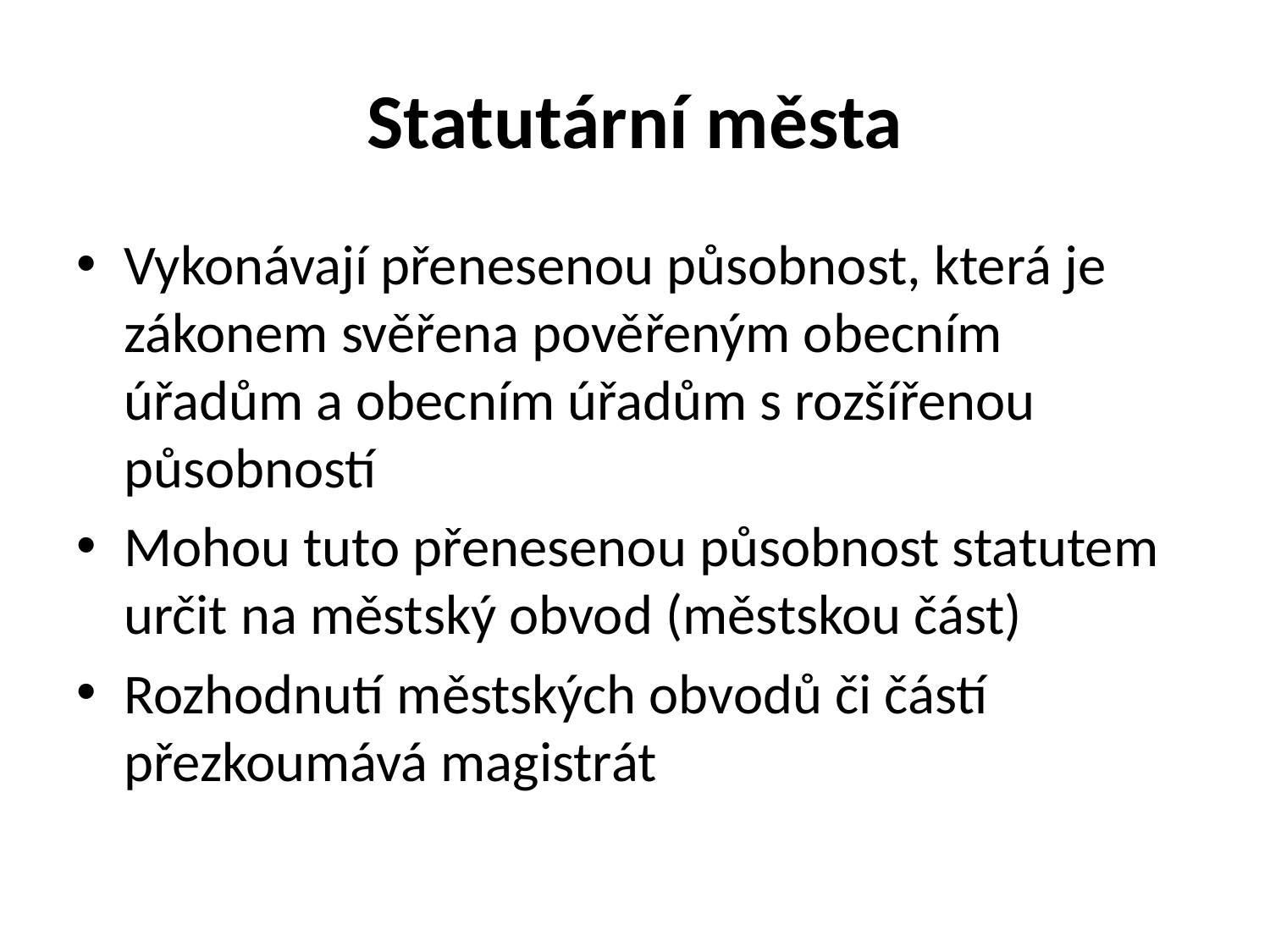

# Statutární města
Vykonávají přenesenou působnost, která je zákonem svěřena pověřeným obecním úřadům a obecním úřadům s rozšířenou působností
Mohou tuto přenesenou působnost statutem určit na městský obvod (městskou část)
Rozhodnutí městských obvodů či částí přezkoumává magistrát